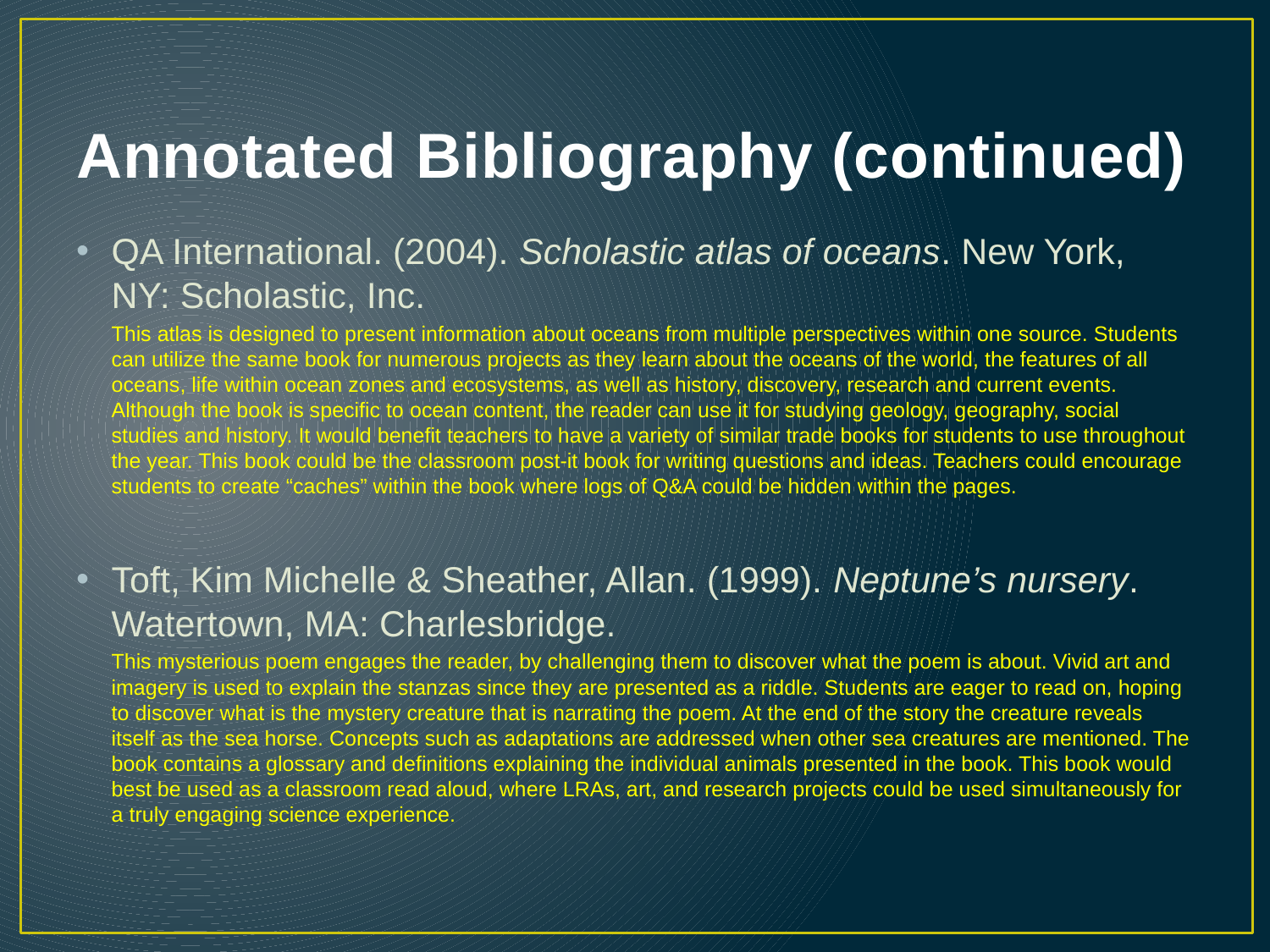

# Annotated Bibliography (continued)
QA International. (2004). Scholastic atlas of oceans. New York, NY: Scholastic, Inc.
	This atlas is designed to present information about oceans from multiple perspectives within one source. Students can utilize the same book for numerous projects as they learn about the oceans of the world, the features of all oceans, life within ocean zones and ecosystems, as well as history, discovery, research and current events. Although the book is specific to ocean content, the reader can use it for studying geology, geography, social studies and history. It would benefit teachers to have a variety of similar trade books for students to use throughout the year. This book could be the classroom post-it book for writing questions and ideas. Teachers could encourage students to create “caches” within the book where logs of Q&A could be hidden within the pages.

Toft, Kim Michelle & Sheather, Allan. (1999). Neptune’s nursery. Watertown, MA: Charlesbridge.
	This mysterious poem engages the reader, by challenging them to discover what the poem is about. Vivid art and imagery is used to explain the stanzas since they are presented as a riddle. Students are eager to read on, hoping to discover what is the mystery creature that is narrating the poem. At the end of the story the creature reveals itself as the sea horse. Concepts such as adaptations are addressed when other sea creatures are mentioned. The book contains a glossary and definitions explaining the individual animals presented in the book. This book would best be used as a classroom read aloud, where LRAs, art, and research projects could be used simultaneously for a truly engaging science experience.